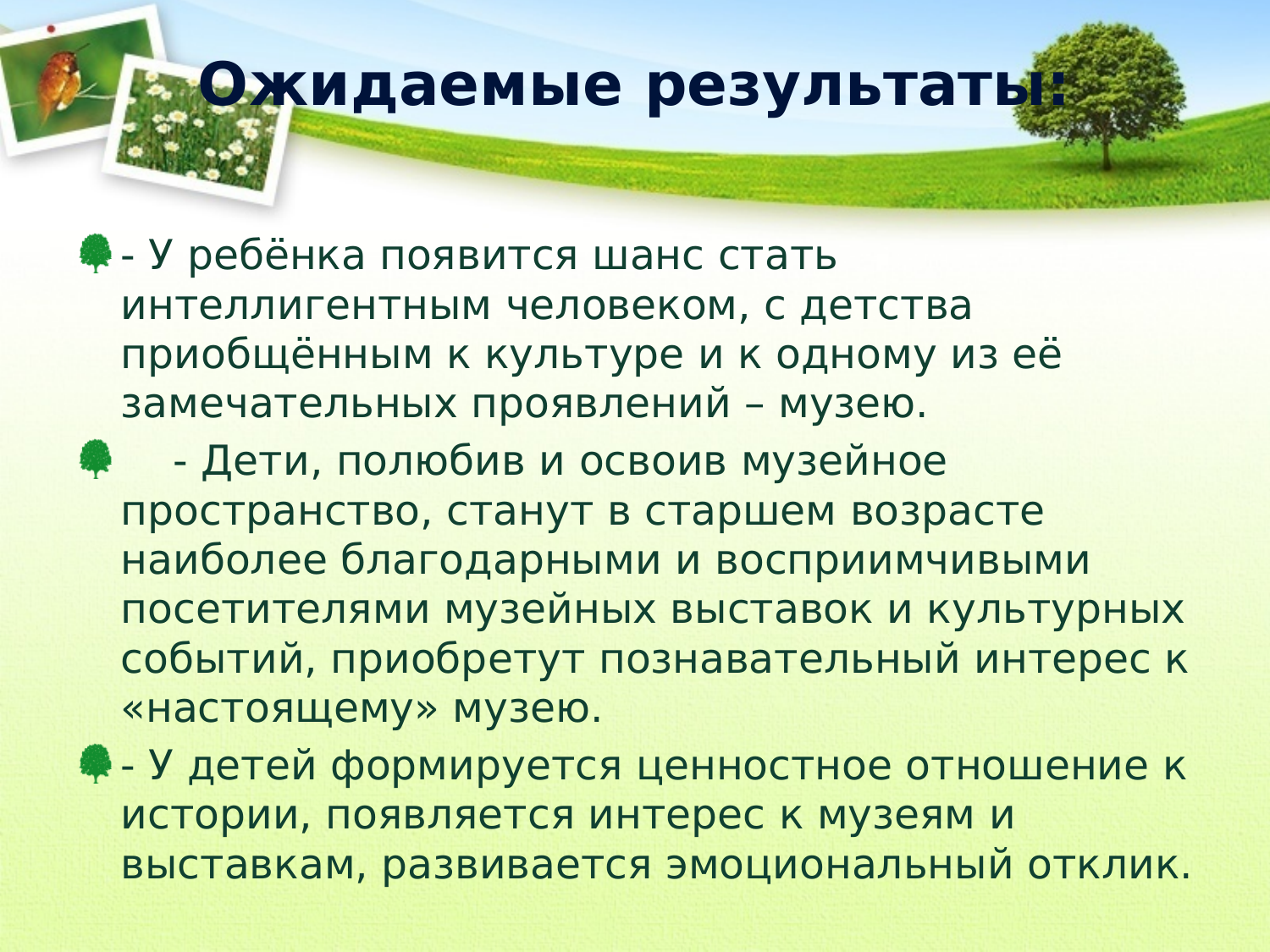

# Ожидаемые результаты:
- У ребёнка появится шанс стать интеллигентным человеком, с детства приобщённым к культуре и к одному из её замечательных проявлений – музею.
    - Дети, полюбив и освоив музейное пространство, станут в старшем возрасте  наиболее благодарными и восприимчивыми посетителями музейных выставок и культурных событий, приобретут познавательный интерес к «настоящему» музею.
- У детей формируется ценностное отношение к истории, появляется интерес к музеям и выставкам, развивается эмоциональный отклик.